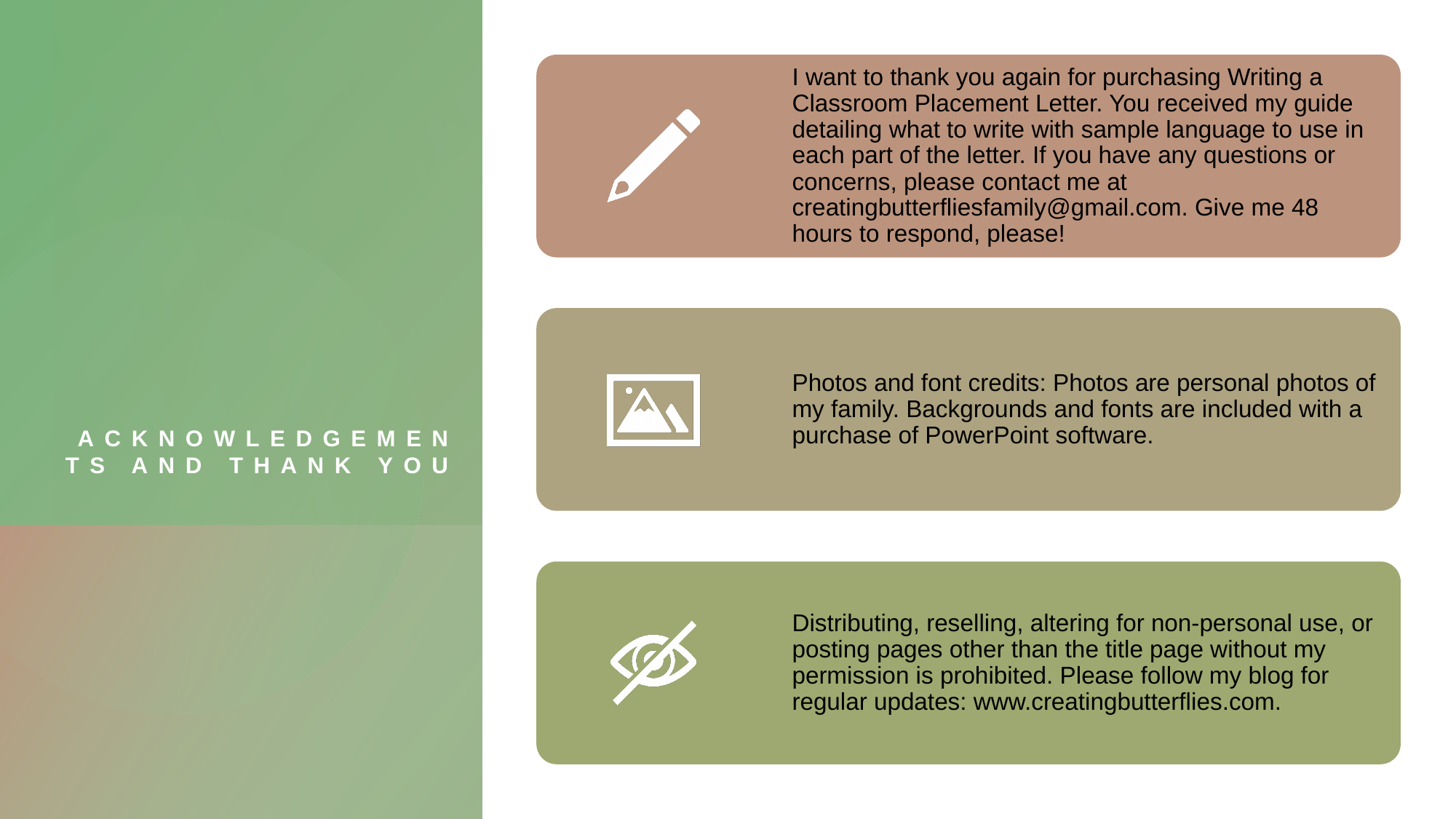

I want to thank you again for purchasing Writing a Classroom Placement Letter. You received my guide detailing what to write with sample language to use in each part of the letter. If you have any questions or concerns, please contact me at creatingbutterfliesfamily@gmail.com. Give me 48 hours to respond, please!
Photos and font credits: Photos are personal photos of my family. Backgrounds and fonts are included with a purchase of PowerPoint software.
Distributing, reselling, altering for non-personal use, or posting pages other than the title page without my permission is prohibited. Please follow my blog for regular updates: www.creatingbutterflies.com.
# Acknowledgements and Thank you